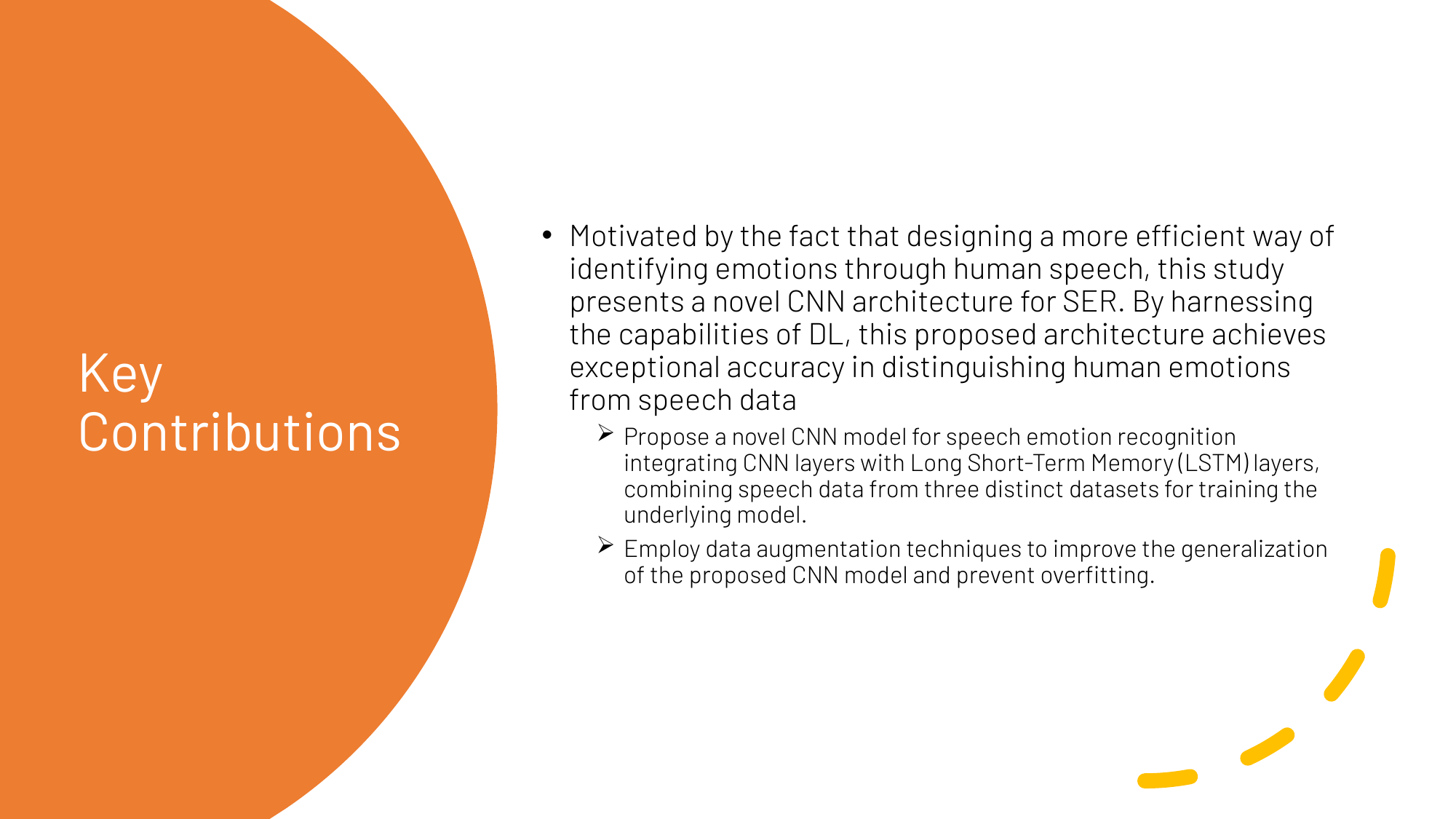

Motivated by the fact that designing a more efficient way of identifying emotions through human speech, this study presents a novel CNN architecture for SER. By harnessing the capabilities of DL, this proposed architecture achieves exceptional accuracy in distinguishing human emotions from speech data
Propose a novel CNN model for speech emotion recognition integrating CNN layers with Long Short-Term Memory (LSTM) layers, combining speech data from three distinct datasets for training the underlying model.
Employ data augmentation techniques to improve the generalization of the proposed CNN model and prevent overfitting.
# Key Contributions